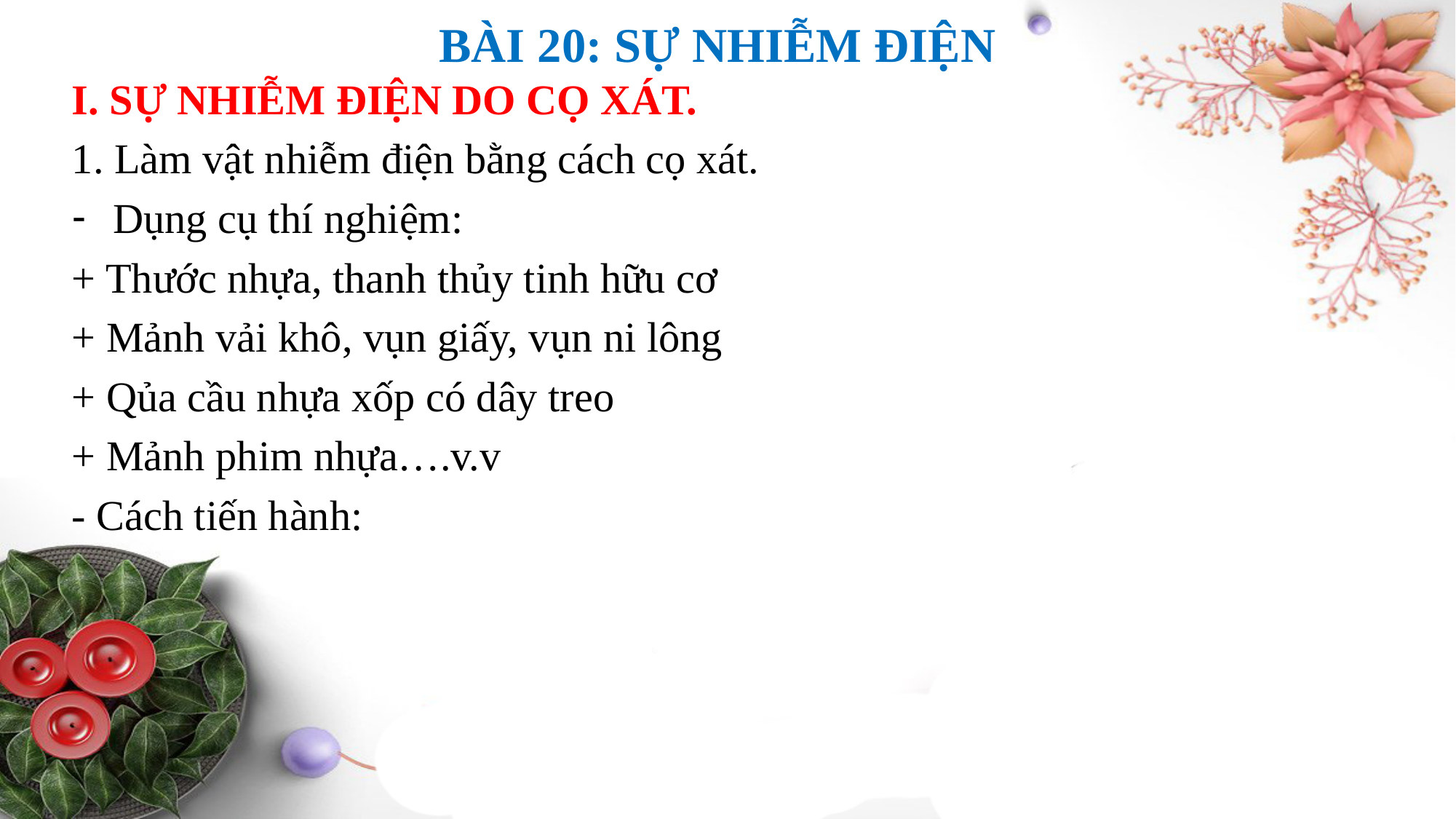

BÀI 20: SỰ NHIỄM ĐIỆN
I. SỰ NHIỄM ĐIỆN DO CỌ XÁT.
1. Làm vật nhiễm điện bằng cách cọ xát.
Dụng cụ thí nghiệm:
+ Thước nhựa, thanh thủy tinh hữu cơ
+ Mảnh vải khô, vụn giấy, vụn ni lông
+ Qủa cầu nhựa xốp có dây treo
+ Mảnh phim nhựa….v.v
- Cách tiến hành: